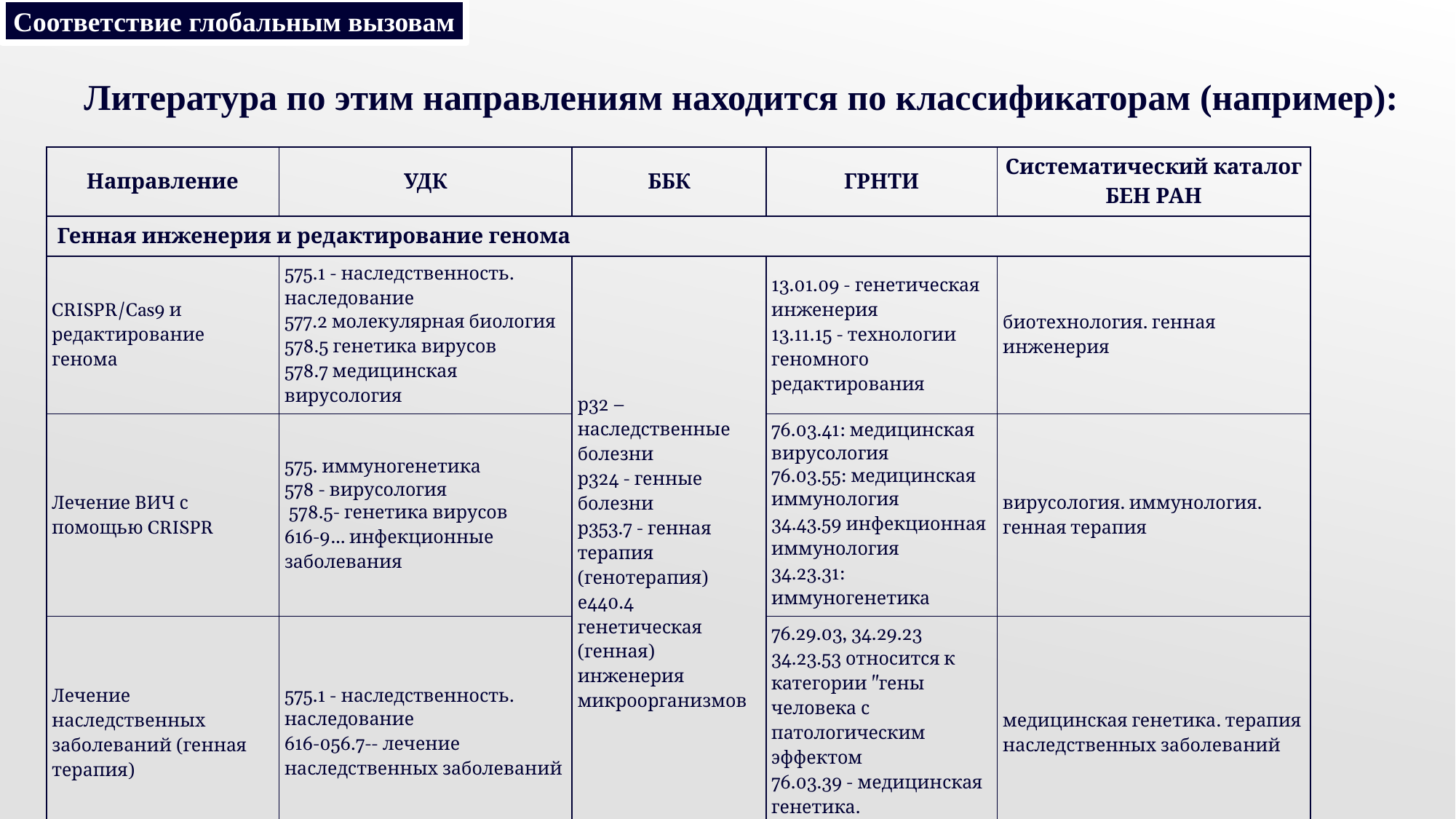

Соответствие глобальным вызовам
Литература по этим направлениям находится по классификаторам (например):
| Направление | УДК | ББК | ГРНТИ | Систематический каталог БЕН РАН |
| --- | --- | --- | --- | --- |
| Генная инженерия и редактирование генома |  |  |  |  |
| CRISPR/Cas9 и редактирование генома | 575.1 - наследственность. наследование 577.2 молекулярная биология 578.5 генетика вирусов 578.7 медицинская вирусология | р32 – наследственные болезни р324 - генные болезни р353.7 - генная терапия (генотерапия) е440.4 генетическая (генная) инженерия микроорганизмов | 13.01.09 - генетическая инженерия 13.11.15 - технологии геномного редактирования | биотехнология. генная инженерия |
| Лечение ВИЧ с помощью CRISPR | 575. иммуногенетика 578 - вирусология 578.5- генетика вирусов 616-9… инфекционные заболевания |  | 76.03.41: медицинская вирусология 76.03.55: медицинская иммунология 34.43.59 инфекционная иммунология 34.23.31: иммуногенетика | вирусология. иммунология. генная терапия |
| Лечение наследственных заболеваний (генная терапия) | 575.1 - наследственность. наследование 616-056.7-- лечение наследственных заболеваний |  | 76.29.03, 34.29.23 34.23.53 относится к категории "гены человека с патологическим эффектом 76.03.39 - медицинская генетика. | медицинская генетика. терапия наследственных заболеваний |